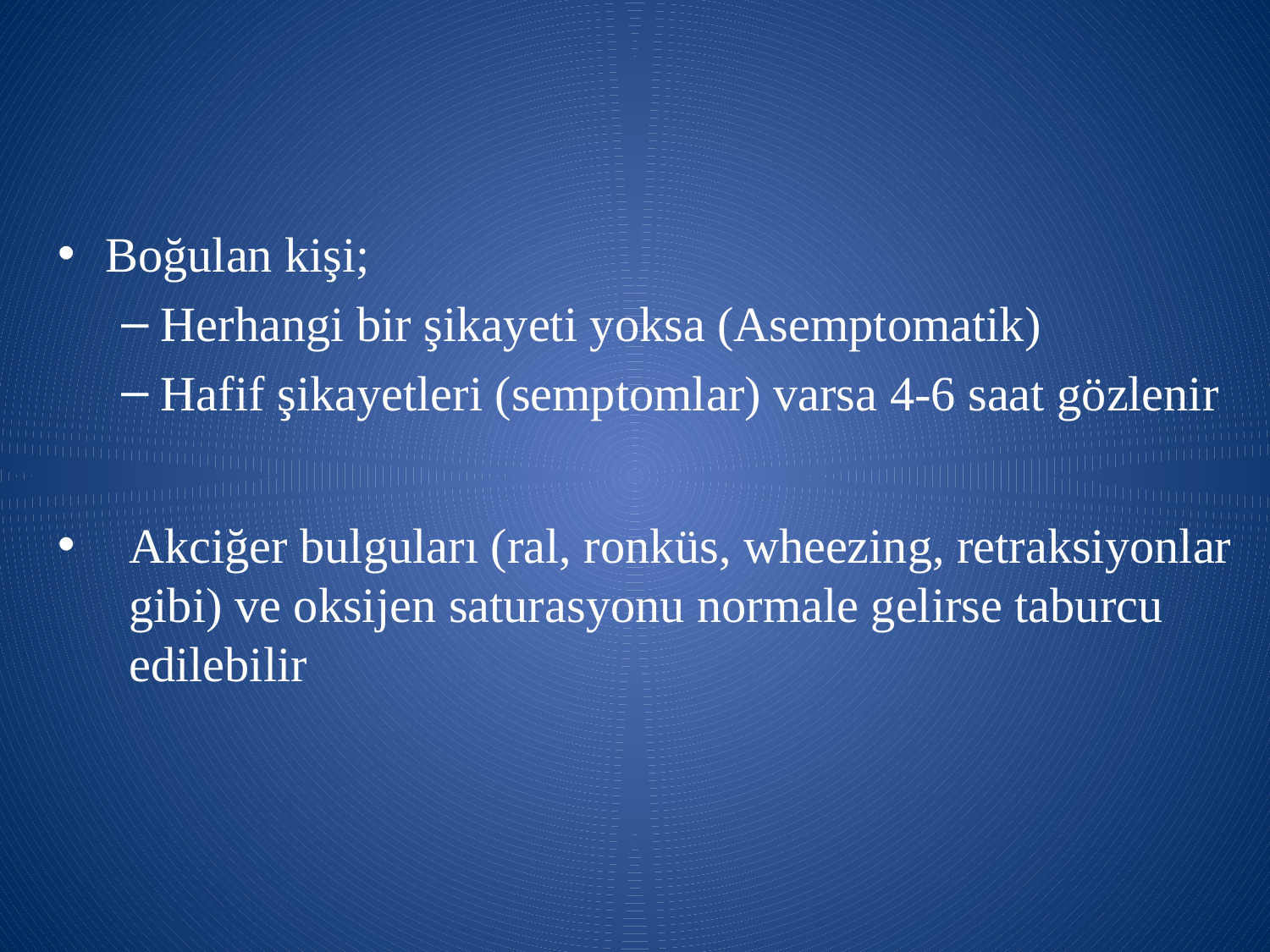

#
Boğulan kişi;
Herhangi bir şikayeti yoksa (Asemptomatik)
Hafif şikayetleri (semptomlar) varsa 4-6 saat gözlenir

Akciğer bulguları (ral, ronküs, wheezing, retraksiyonlar gibi) ve oksijen saturasyonu normale gelirse taburcu edilebilir